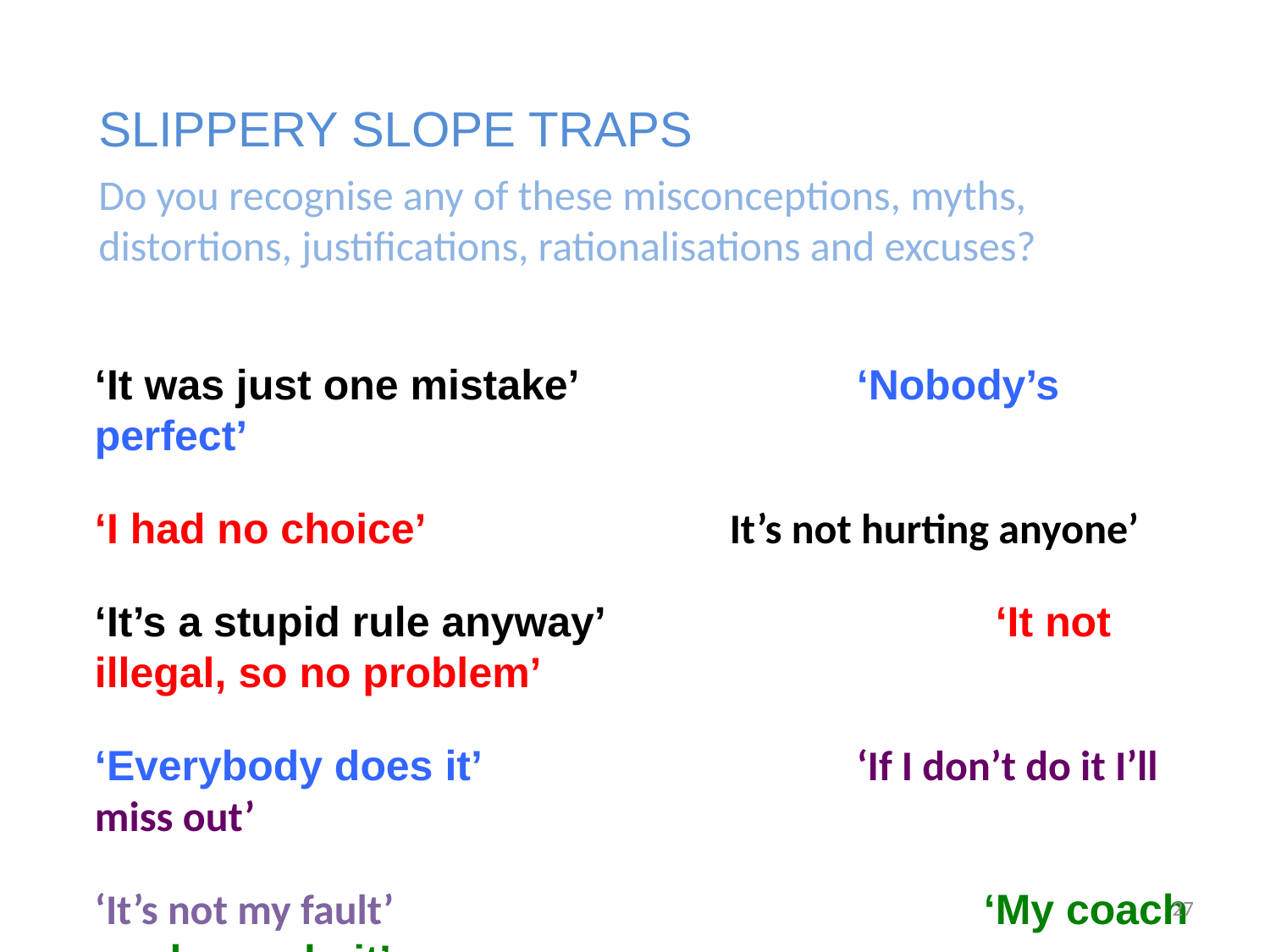

SLIPPERY SLOPE TRAPS
Do you recognise any of these misconceptions, myths, distortions, justifications, rationalisations and excuses?
‘It was just one mistake’			‘Nobody’s perfect’
‘I had no choice’			It’s not hurting anyone’
‘It’s a stupid rule anyway’			 ‘It not illegal, so no problem’
‘Everybody does it’			‘If I don’t do it I’ll miss out’
‘It’s not my fault’					‘My coach made me do it’
27